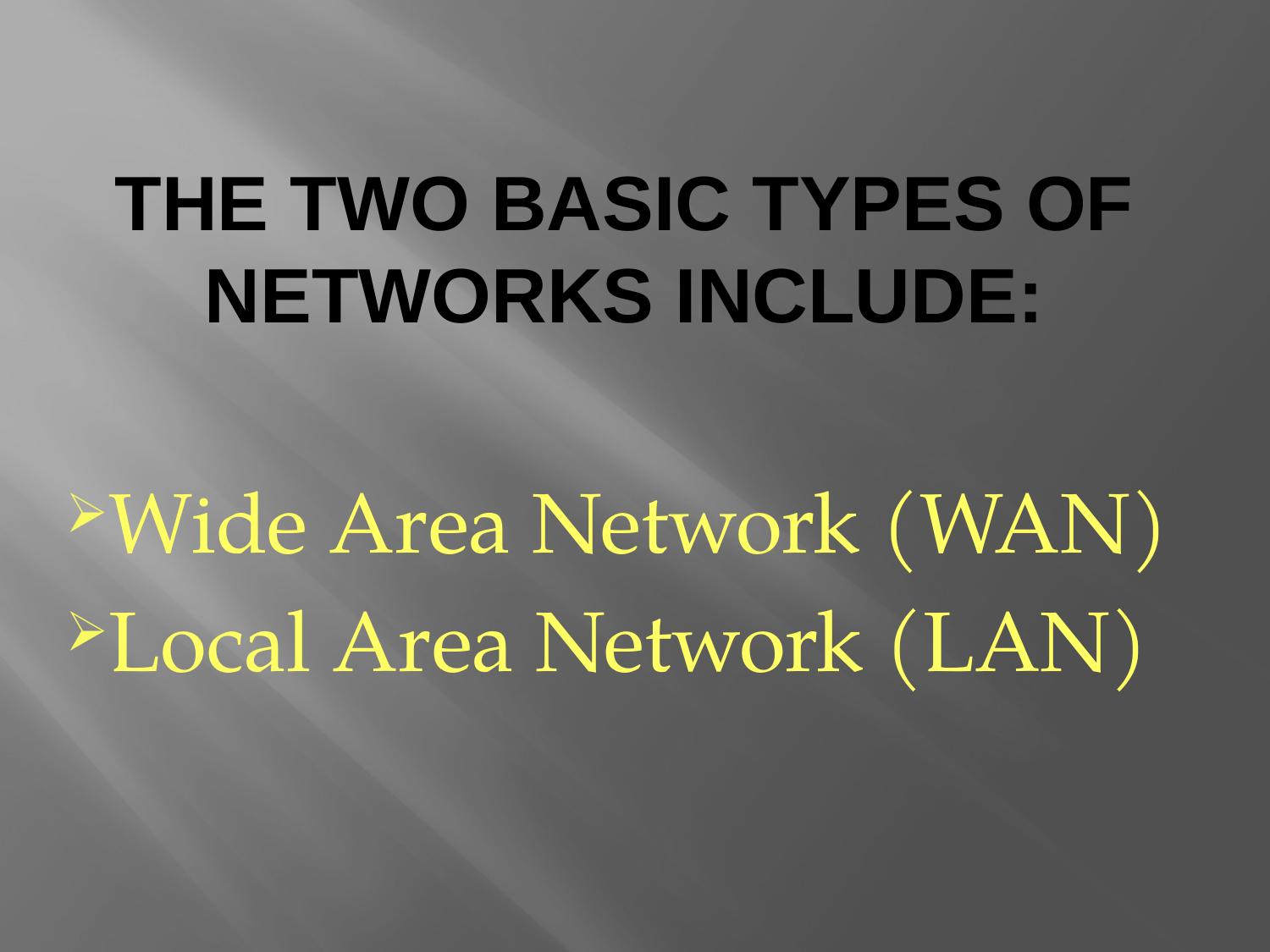

# The two basic types of networks include:
Wide Area Network (WAN)
Local Area Network (LAN)